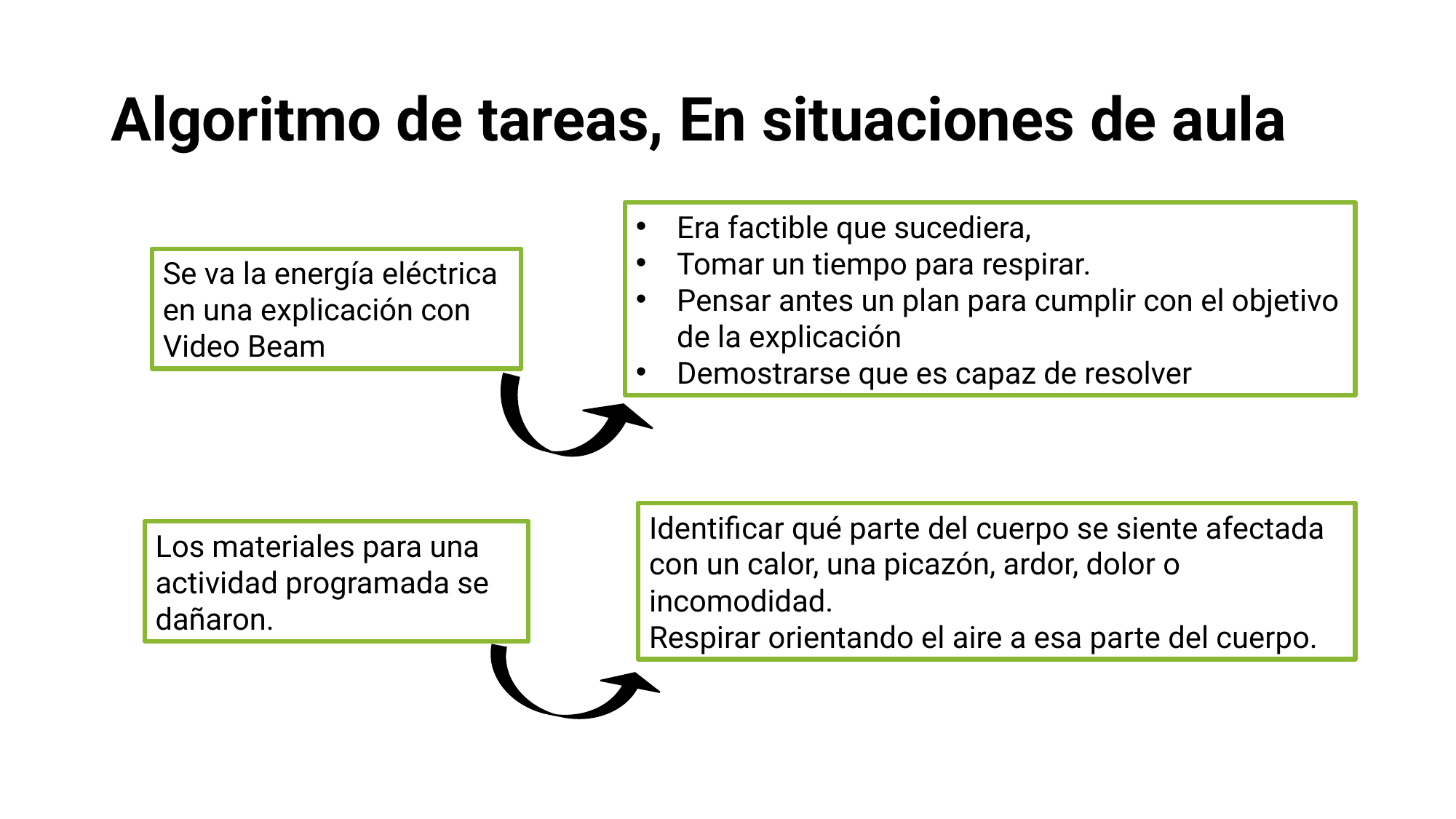

# Algoritmo de tareas, En situaciones de aula
Era factible que sucediera,
Tomar un tiempo para respirar.
Pensar antes un plan para cumplir con el objetivo de la explicación
Demostrarse que es capaz de resolver
Se va la energía eléctrica en una explicación con Video Beam

Identificar qué parte del cuerpo se siente afectada con un calor, una picazón, ardor, dolor o incomodidad.
Respirar orientando el aire a esa parte del cuerpo.
Los materiales para una actividad programada se dañaron.